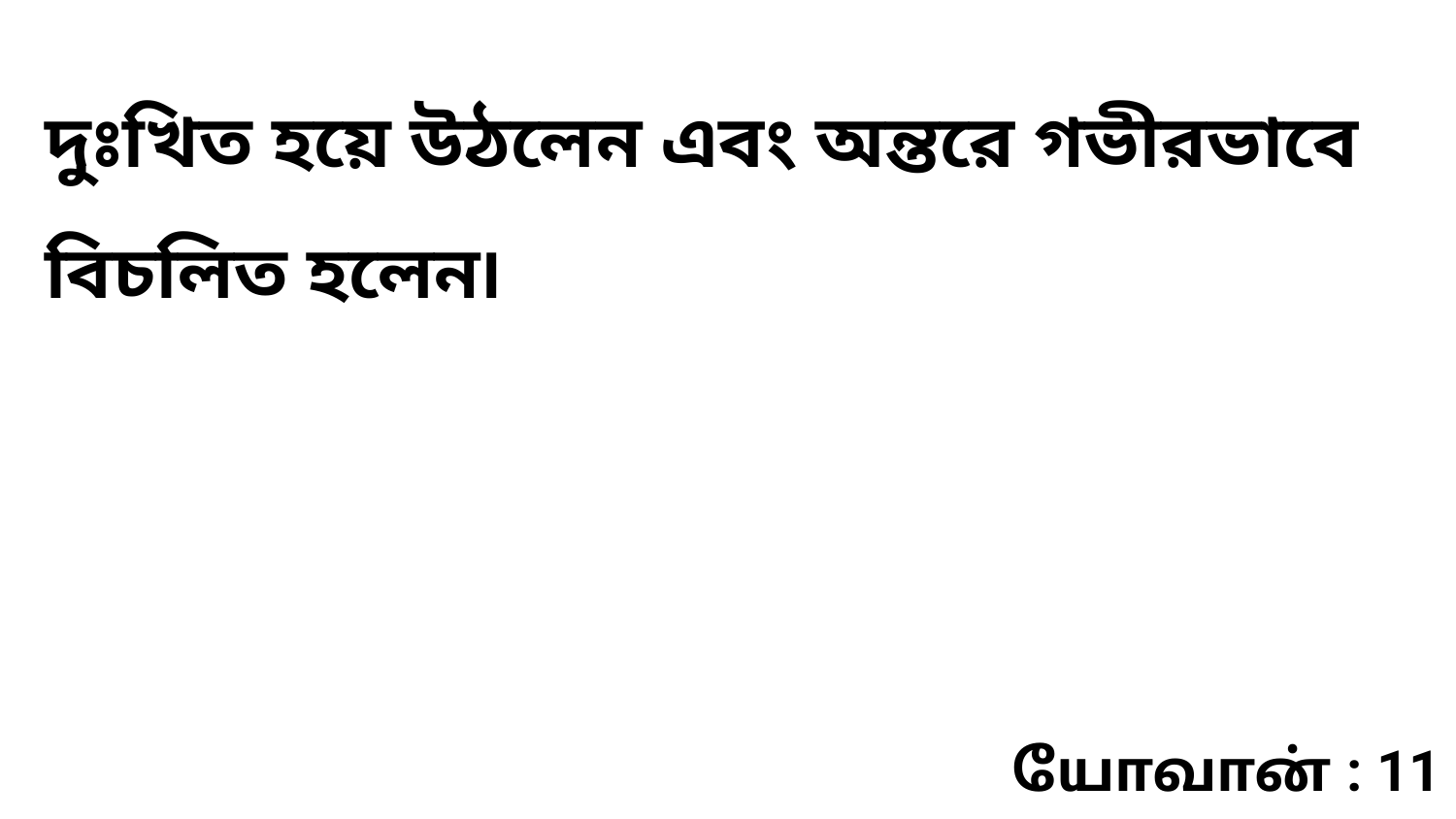

দুঃখিত হয়ে উঠলেন এবং অন্তরে গভীরভাবে বিচলিত হলেন৷
யோவான் : 11